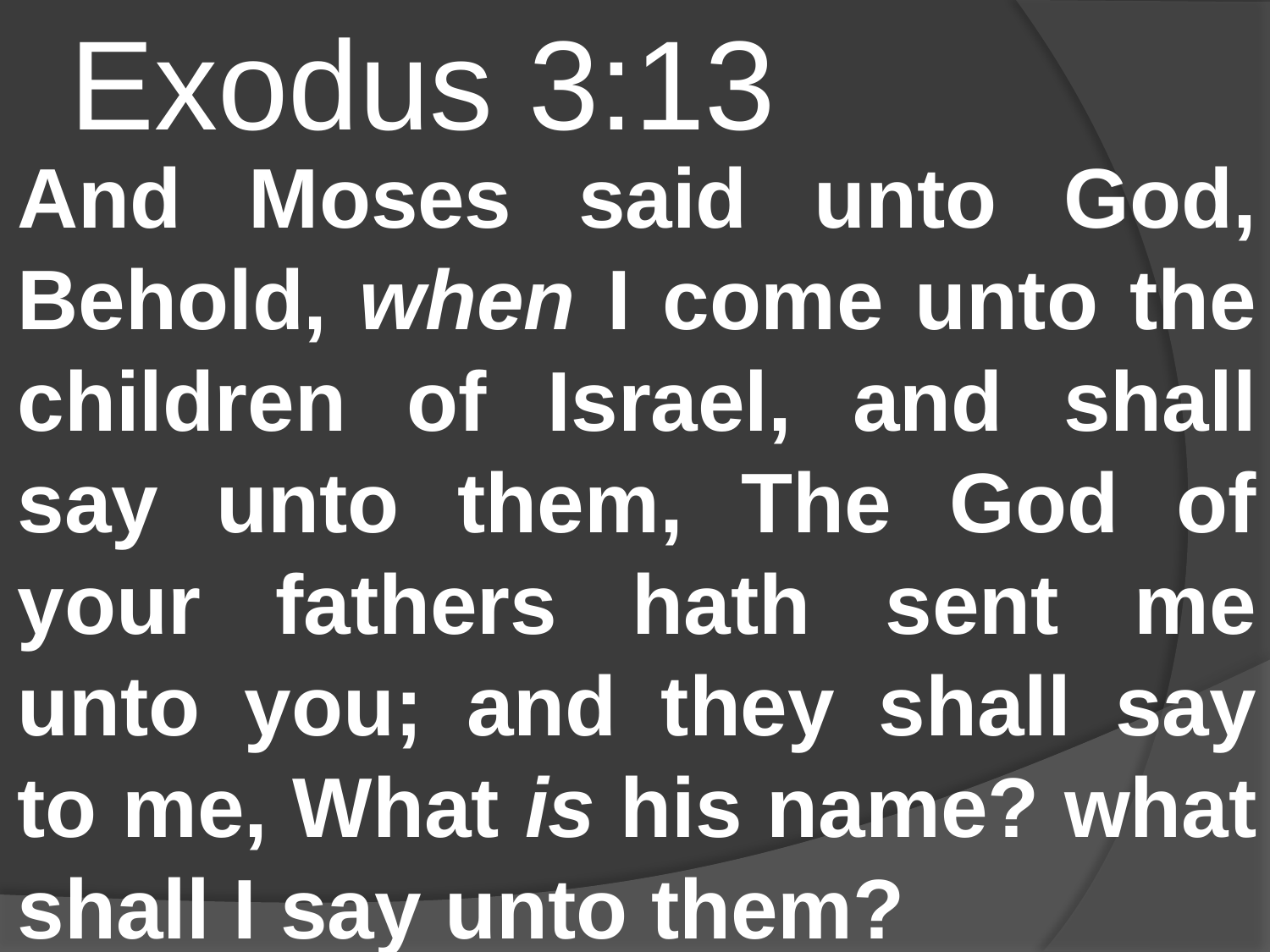

# Exodus 3:13
And Moses said unto God, Behold, when I come unto the children of Israel, and shall say unto them, The God of your fathers hath sent me unto you; and they shall say to me, What is his name? what shall I say unto them?